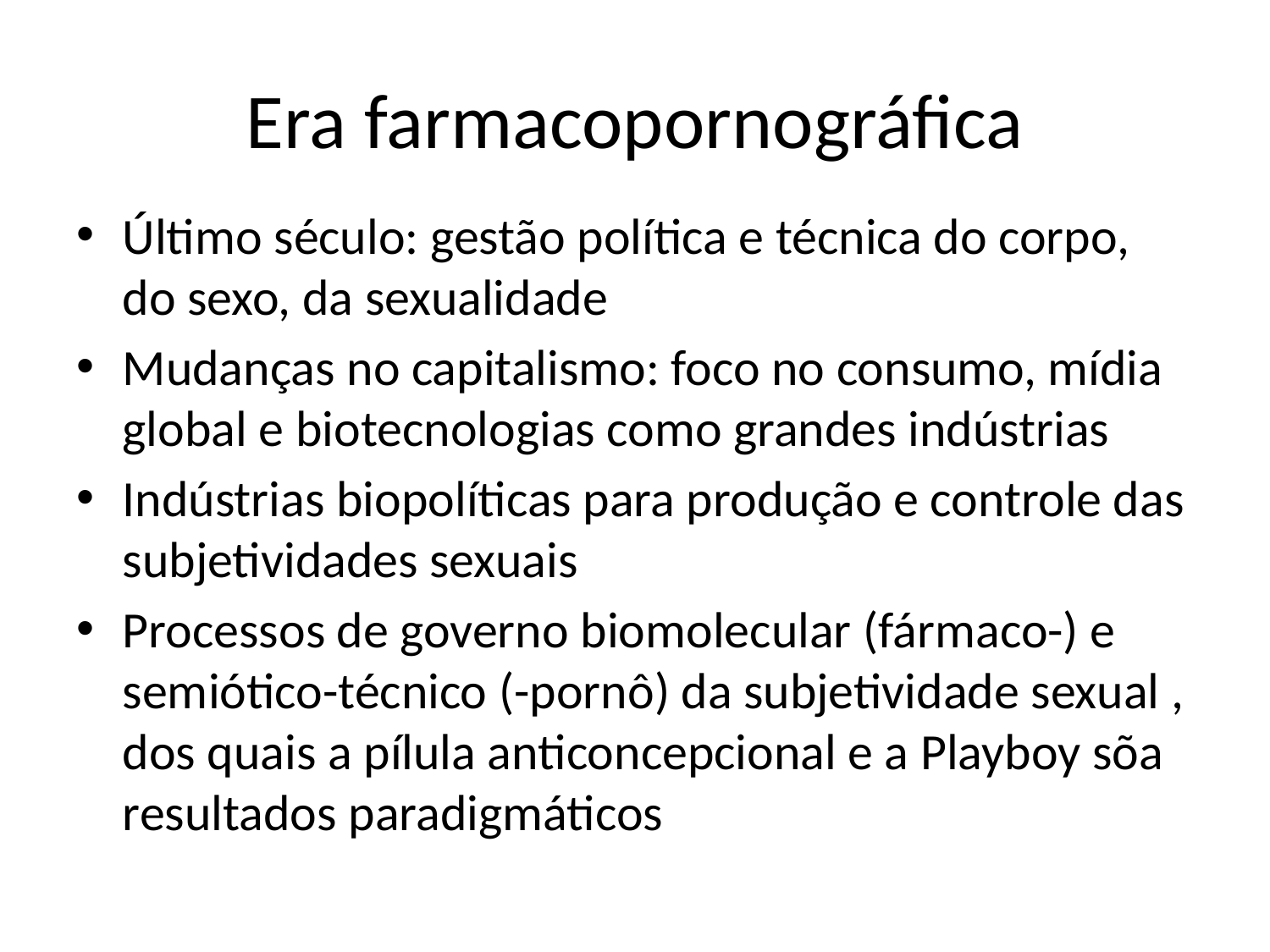

# Era farmacopornográfica
Último século: gestão política e técnica do corpo, do sexo, da sexualidade
Mudanças no capitalismo: foco no consumo, mídia global e biotecnologias como grandes indústrias
Indústrias biopolíticas para produção e controle das subjetividades sexuais
Processos de governo biomolecular (fármaco-) e semiótico-técnico (-pornô) da subjetividade sexual , dos quais a pílula anticoncepcional e a Playboy sõa resultados paradigmáticos